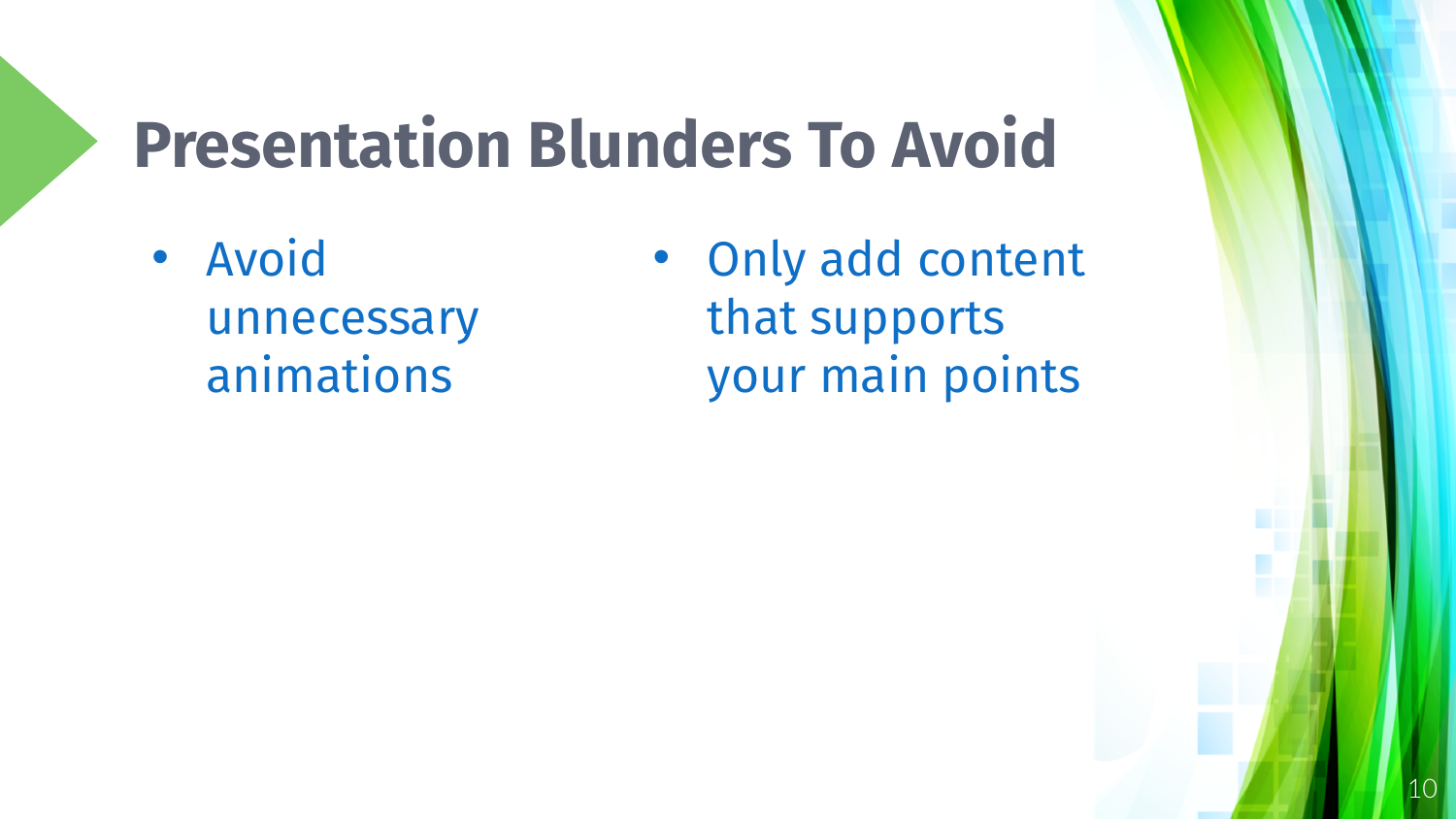

# Presentation Blunders To Avoid
Avoid unnecessary animations

Only add content that supports your main points

10